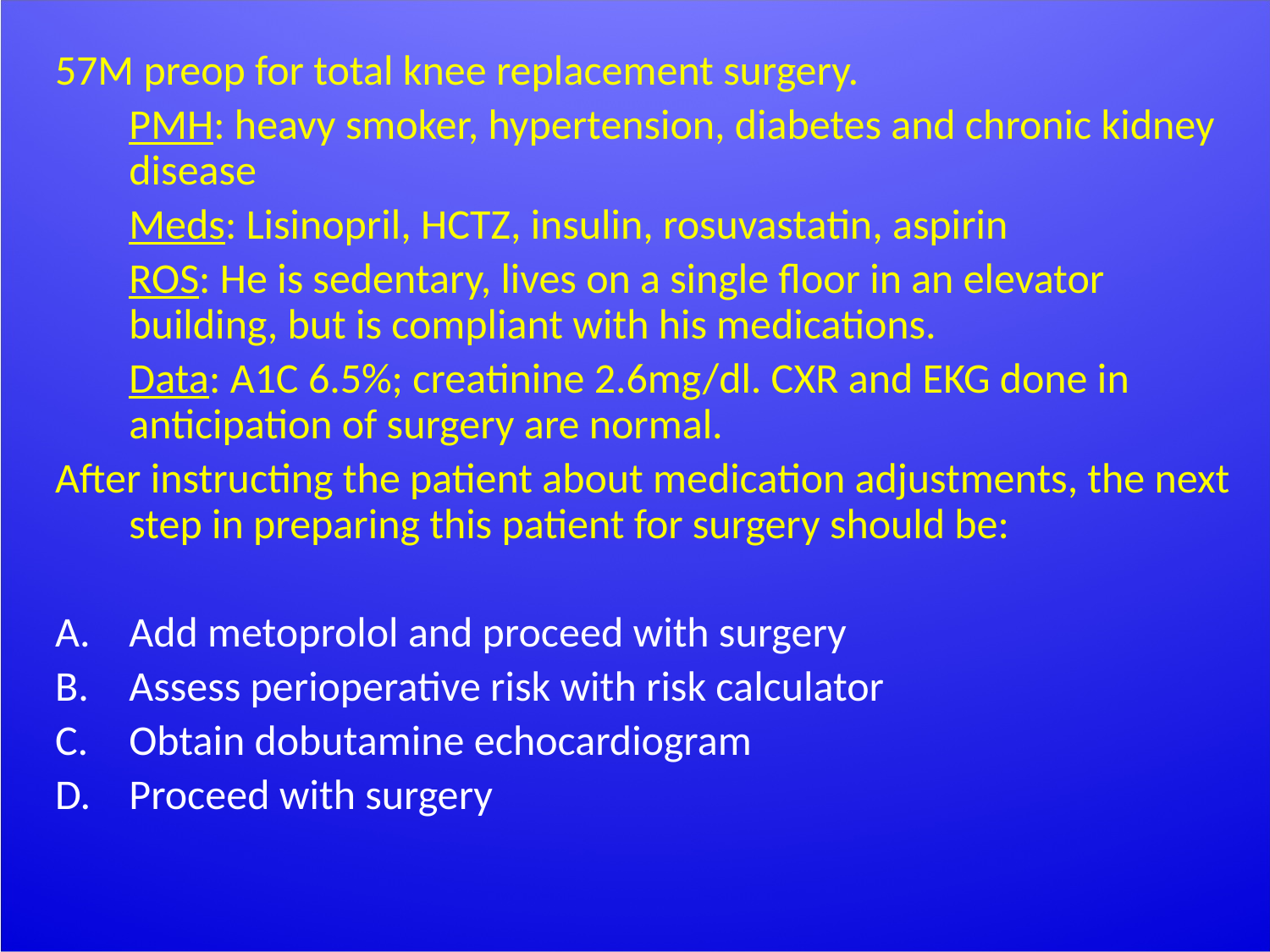

57M preop for total knee replacement surgery.
	PMH: heavy smoker, hypertension, diabetes and chronic kidney disease
	Meds: Lisinopril, HCTZ, insulin, rosuvastatin, aspirin
	ROS: He is sedentary, lives on a single floor in an elevator building, but is compliant with his medications.
	Data: A1C 6.5%; creatinine 2.6mg/dl. CXR and EKG done in anticipation of surgery are normal.
After instructing the patient about medication adjustments, the next step in preparing this patient for surgery should be:

Add metoprolol and proceed with surgery
Assess perioperative risk with risk calculator
Obtain dobutamine echocardiogram
Proceed with surgery